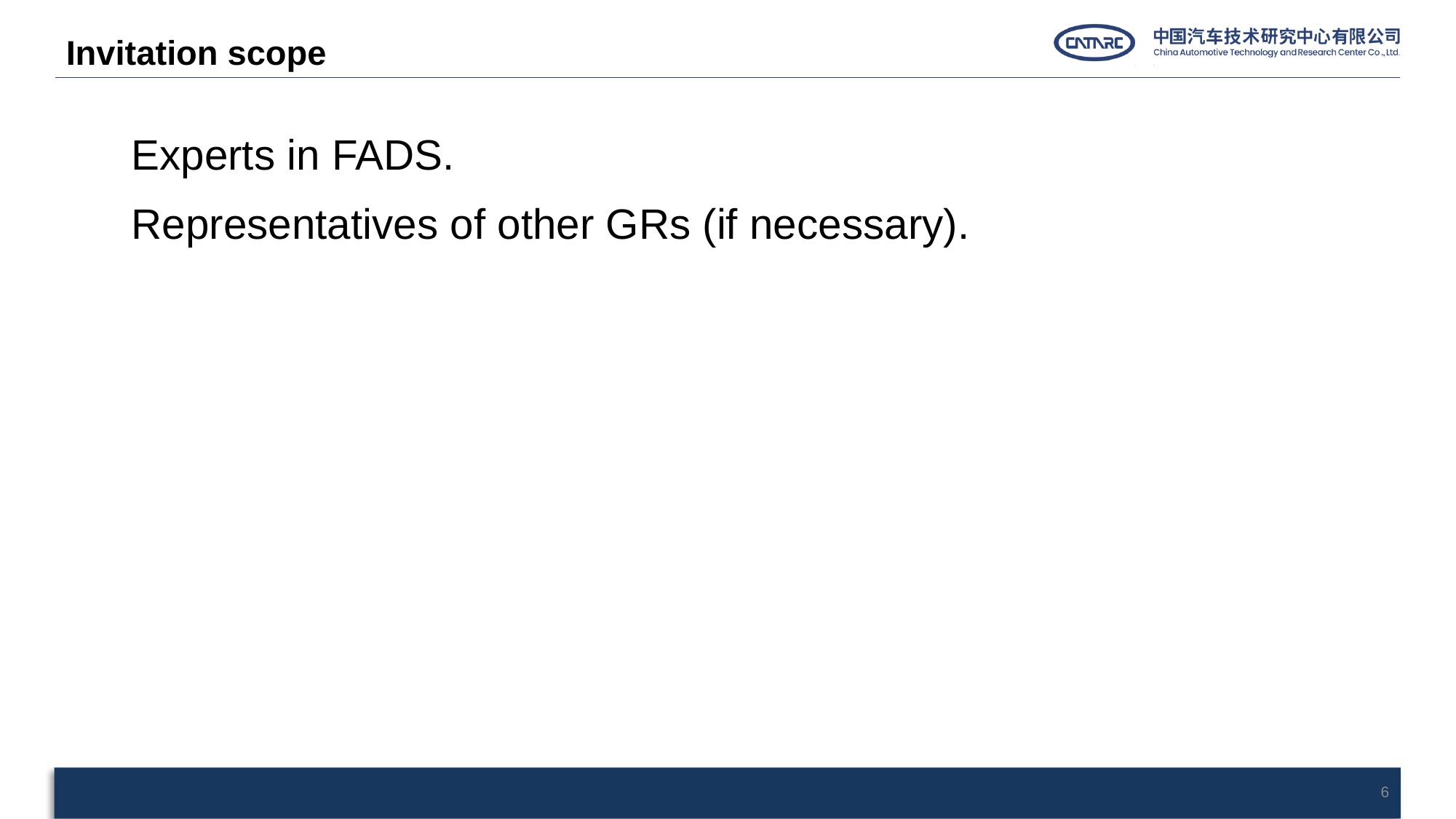

Invitation scope
Experts in FADS.
Representatives of other GRs (if necessary).
6